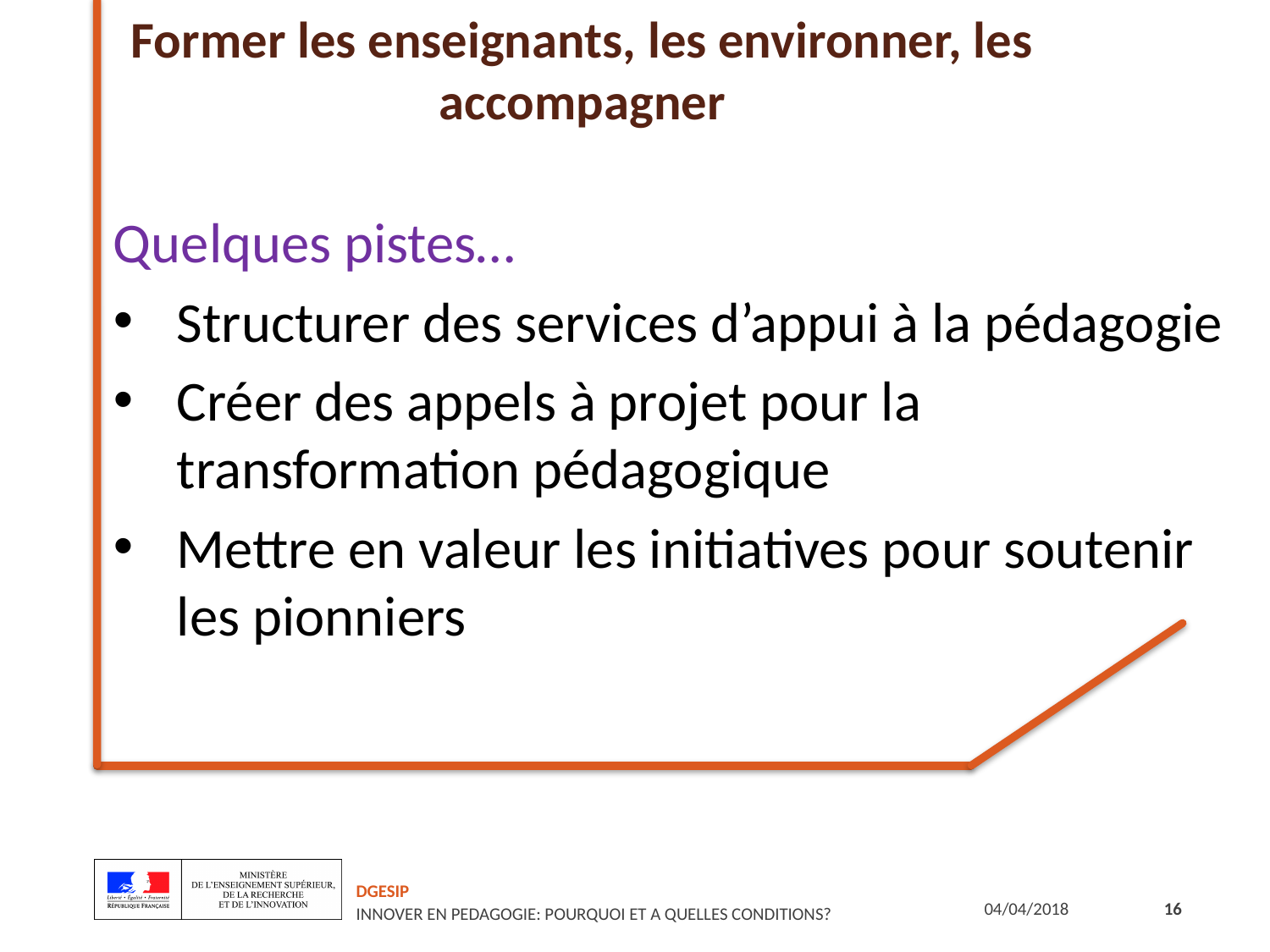

Former les enseignants, les environner, les accompagner
Quelques pistes…
Structurer des services d’appui à la pédagogie
Créer des appels à projet pour la transformation pédagogique
Mettre en valeur les initiatives pour soutenir les pionniers

DGESIP
INNOVER EN PEDAGOGIE: POURQUOI ET A QUELLES CONDITIONS?
04/04/2018
16